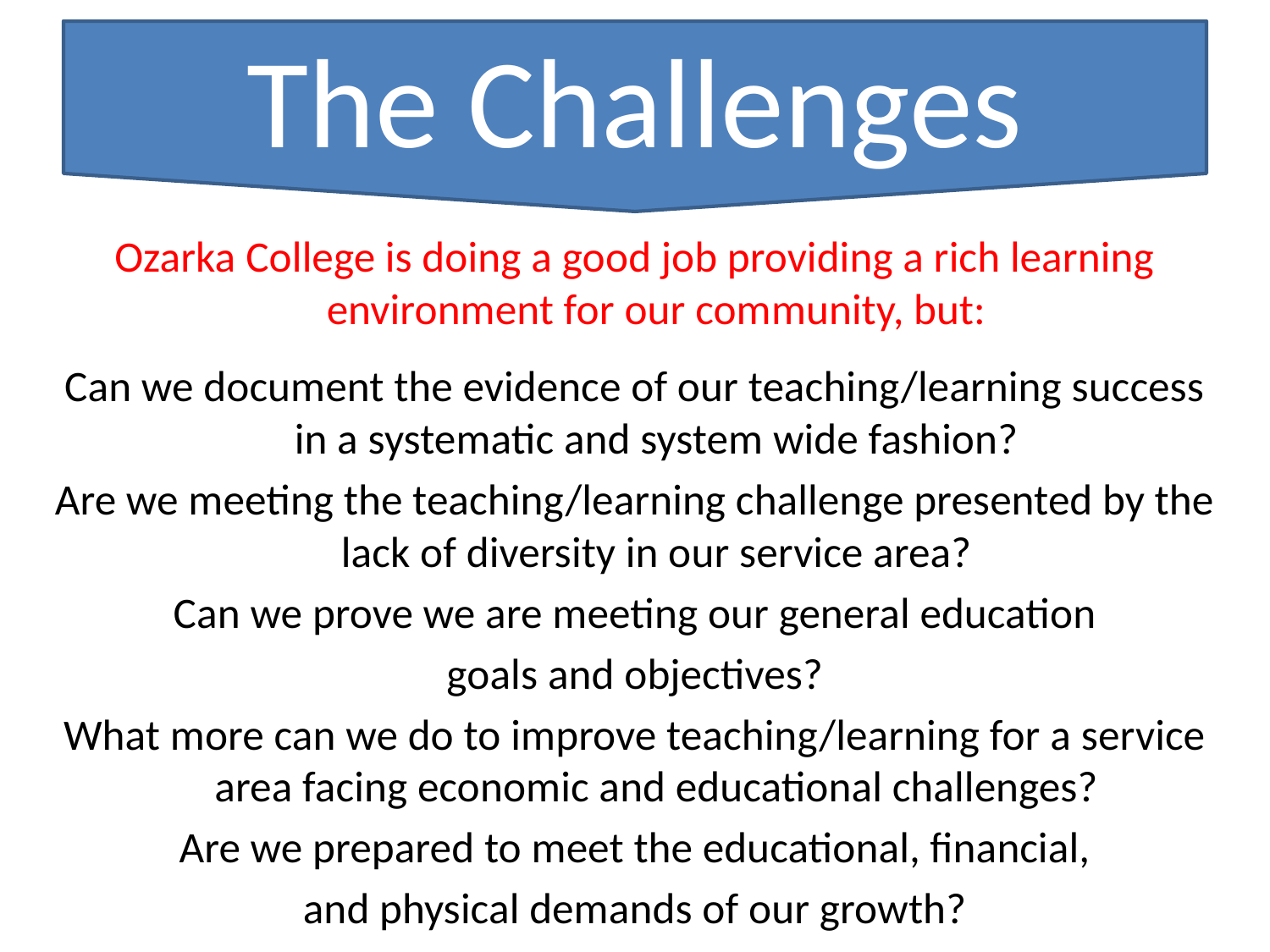

The Challenges
#
Ozarka College is doing a good job providing a rich learning environment for our community, but:

Can we document the evidence of our teaching/learning success in a systematic and system wide fashion?
Are we meeting the teaching/learning challenge presented by the lack of diversity in our service area?
Can we prove we are meeting our general education
goals and objectives?
What more can we do to improve teaching/learning for a service area facing economic and educational challenges?
Are we prepared to meet the educational, financial,
and physical demands of our growth?